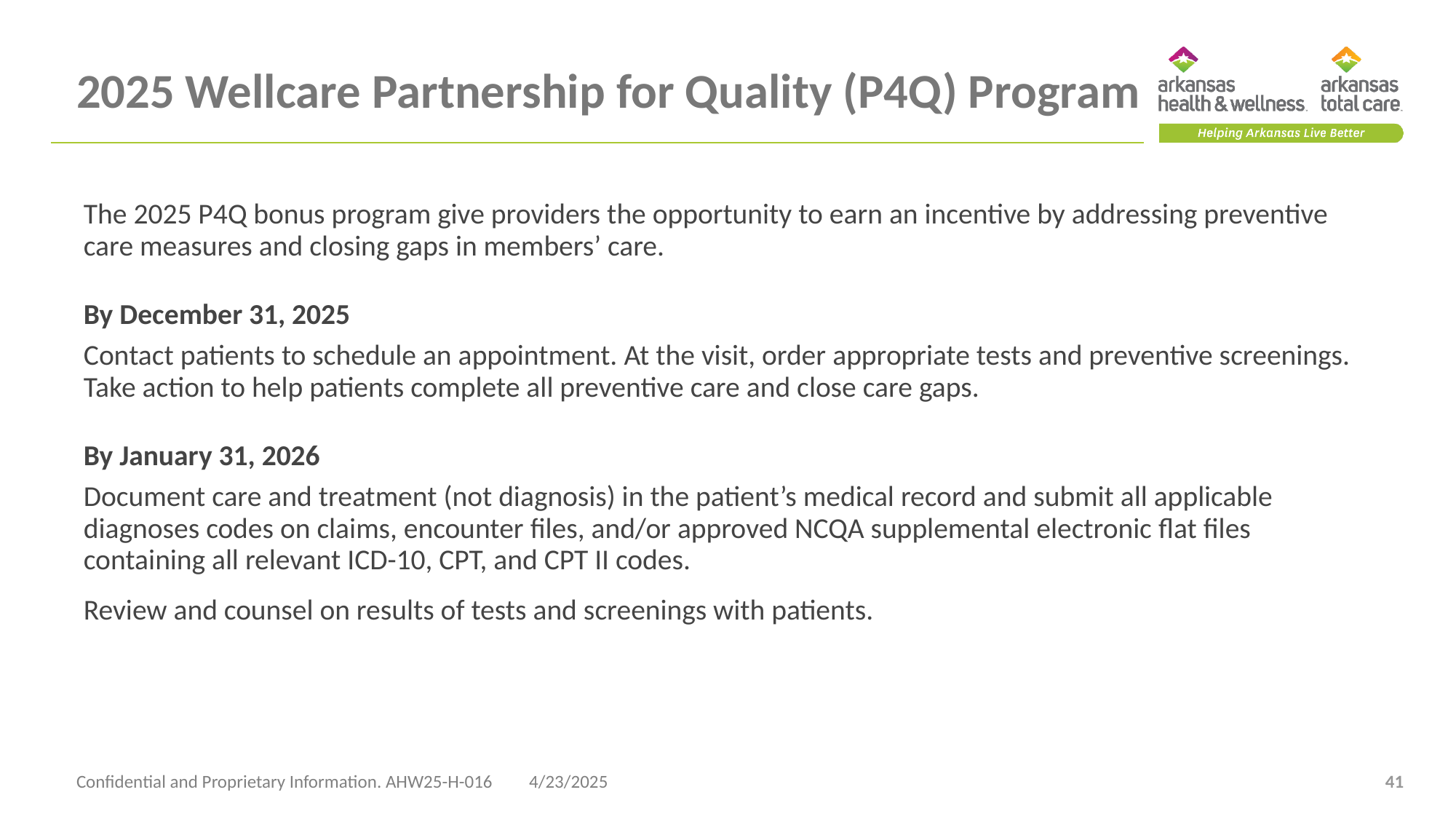

# 2025 Wellcare Partnership for Quality (P4Q) Program
The 2025 P4Q bonus program give providers the opportunity to earn an incentive by addressing preventive care measures and closing gaps in members’ care.
By December 31, 2025
Contact patients to schedule an appointment. At the visit, order appropriate tests and preventive screenings. Take action to help patients complete all preventive care and close care gaps.
By January 31, 2026
Document care and treatment (not diagnosis) in the patient’s medical record and submit all applicable diagnoses codes on claims, encounter files, and/or approved NCQA supplemental electronic flat files containing all relevant ICD-10, CPT, and CPT II codes.
Review and counsel on results of tests and screenings with patients.
Confidential and Proprietary Information. AHW25-H-016
4/23/2025
41